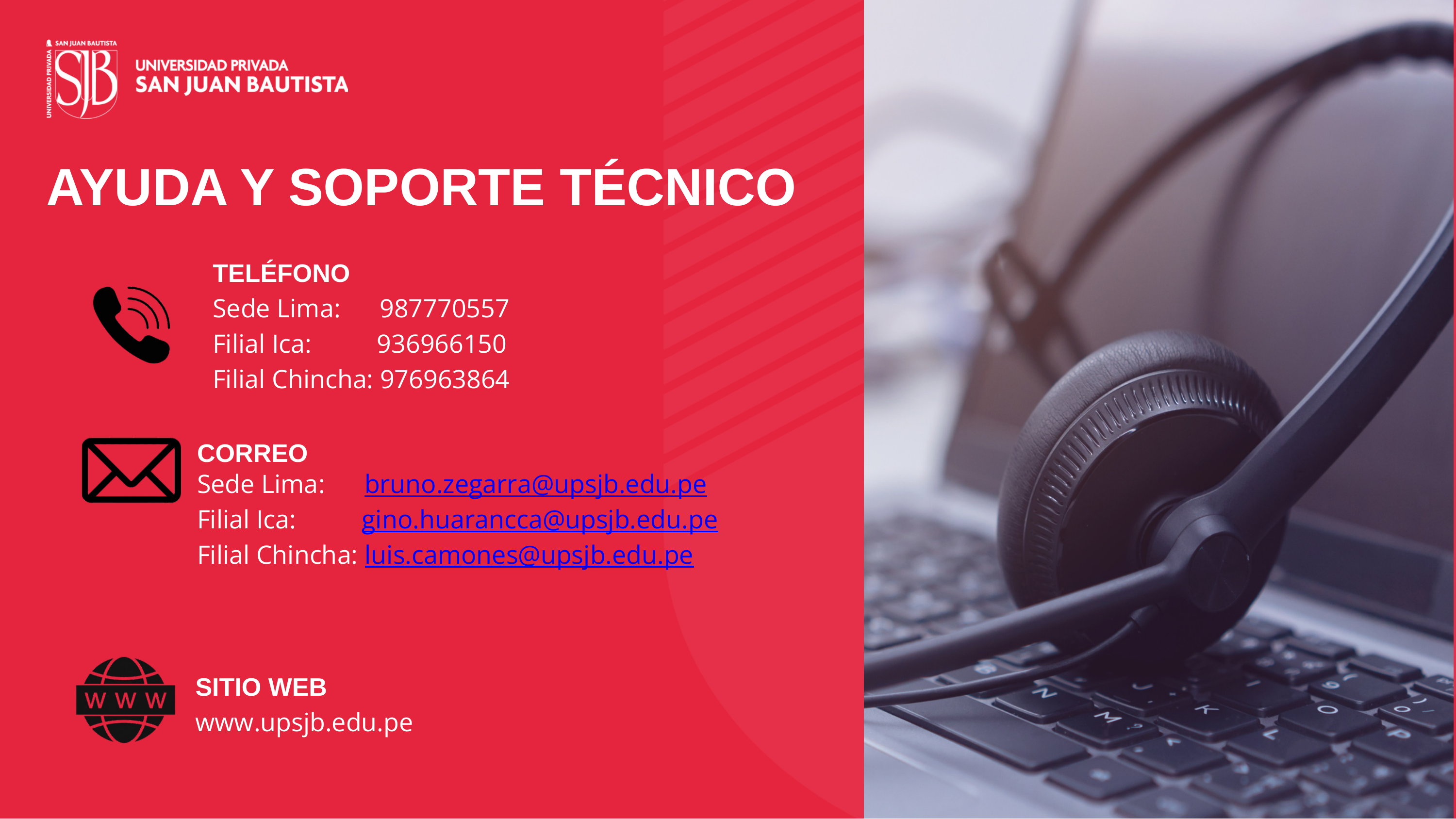

AYUDA Y SOPORTE TÉCNICO
TELÉFONO
Sede Lima:      987770557
Filial Ica:          936966150
Filial Chincha: 976963864

CORREO
Sede Lima:      bruno.zegarra@upsjb.edu.pe
Filial Ica:          gino.huarancca@upsjb.edu.pe
Filial Chincha: luis.camones@upsjb.edu.pe

SITIO WEB
www.upsjb.edu.pe